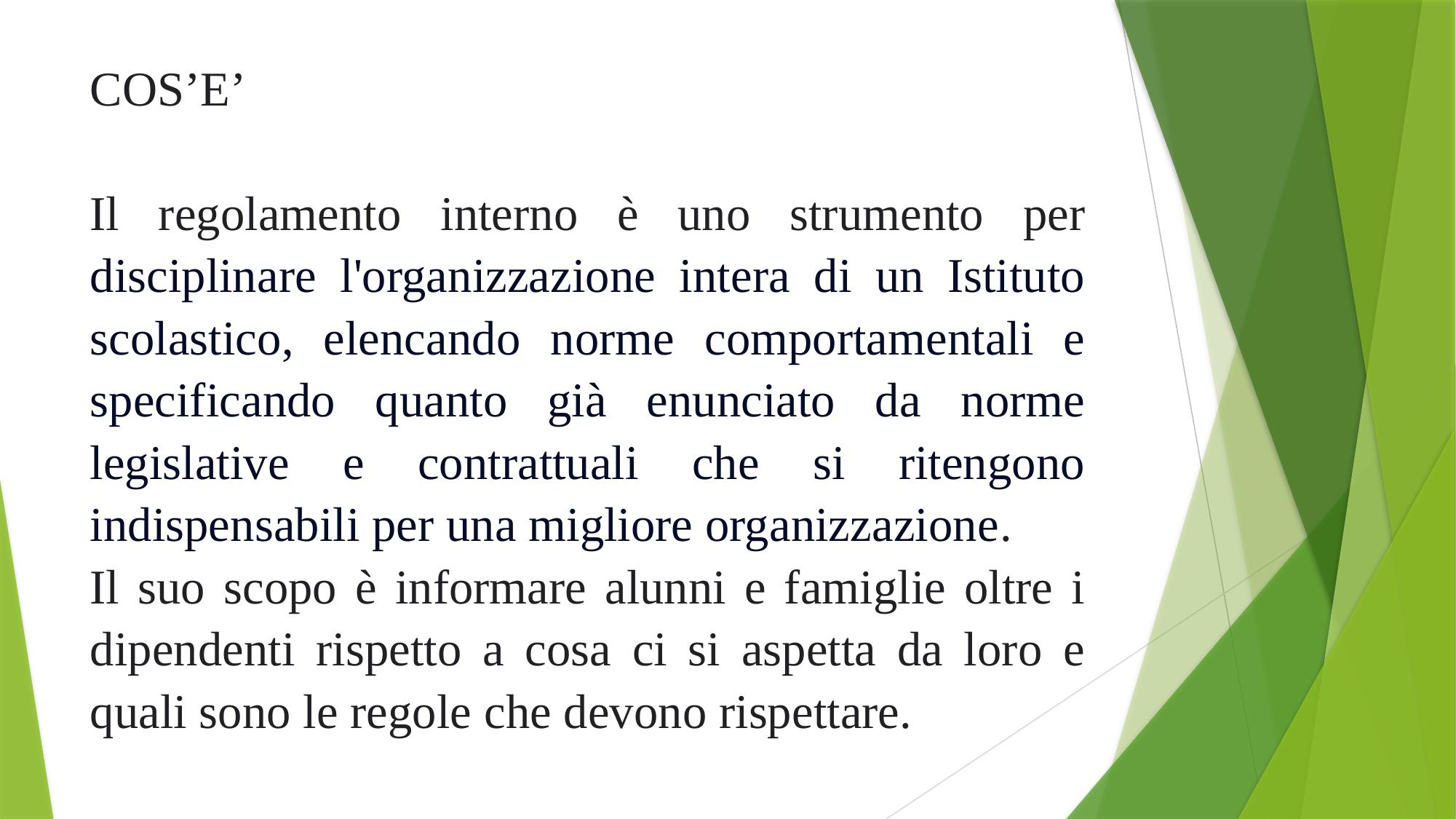

COS’E’

Il regolamento interno è uno strumento per disciplinare l'organizzazione intera di un Istituto scolastico, elencando norme comportamentali e specificando quanto già enunciato da norme legislative e contrattuali che si ritengono indispensabili per una migliore organizzazione.
Il suo scopo è informare alunni e famiglie oltre i dipendenti rispetto a cosa ci si aspetta da loro e quali sono le regole che devono rispettare.